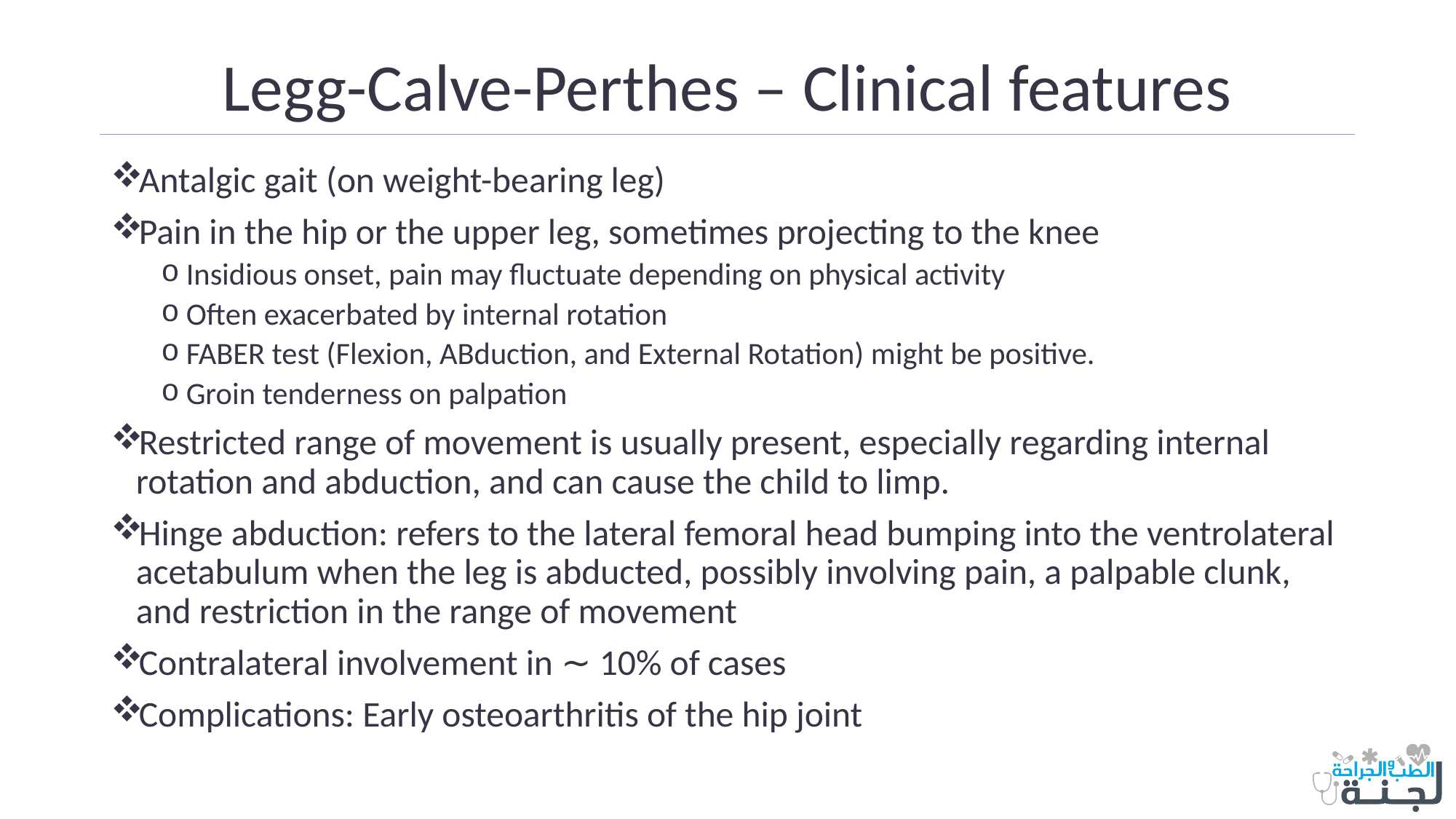

# Legg-Calve-Perthes – Clinical features
Antalgic gait (on weight-bearing leg)
Pain in the hip or the upper leg, sometimes projecting to the knee
Insidious onset, pain may fluctuate depending on physical activity
Often exacerbated by internal rotation
FABER test (Flexion, ABduction, and External Rotation) might be positive.
Groin tenderness on palpation
Restricted range of movement is usually present, especially regarding internal rotation and abduction, and can cause the child to limp.
Hinge abduction: refers to the lateral femoral head bumping into the ventrolateral acetabulum when the leg is abducted, possibly involving pain, a palpable clunk, and restriction in the range of movement
Contralateral involvement in ∼ 10% of cases
Complications: Early osteoarthritis of the hip joint